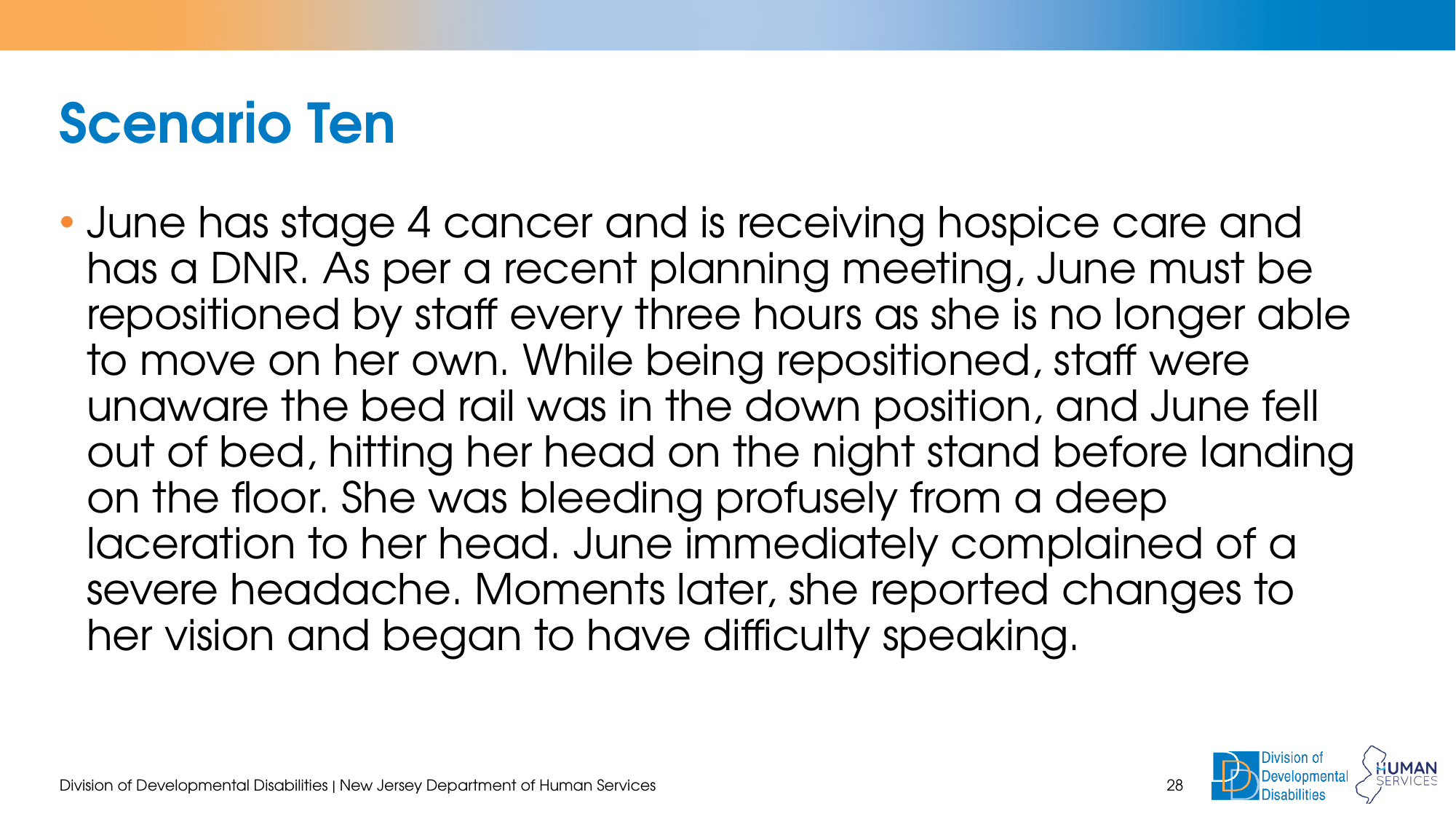

# Scenario Ten
June has stage 4 cancer and is receiving hospice care and has a DNR. As per a recent planning meeting, June must be repositioned by staff every three hours as she is no longer able to move on her own. While being repositioned, staff were unaware the bed rail was in the down position, and June fell out of bed, hitting her head on the night stand before landing on the floor. She was bleeding profusely from a deep laceration to her head. June immediately complained of a severe headache. Moments later, she reported changes to her vision and began to have difficulty speaking.
Division of Developmental Disabilities | New Jersey Department of Human Services
28